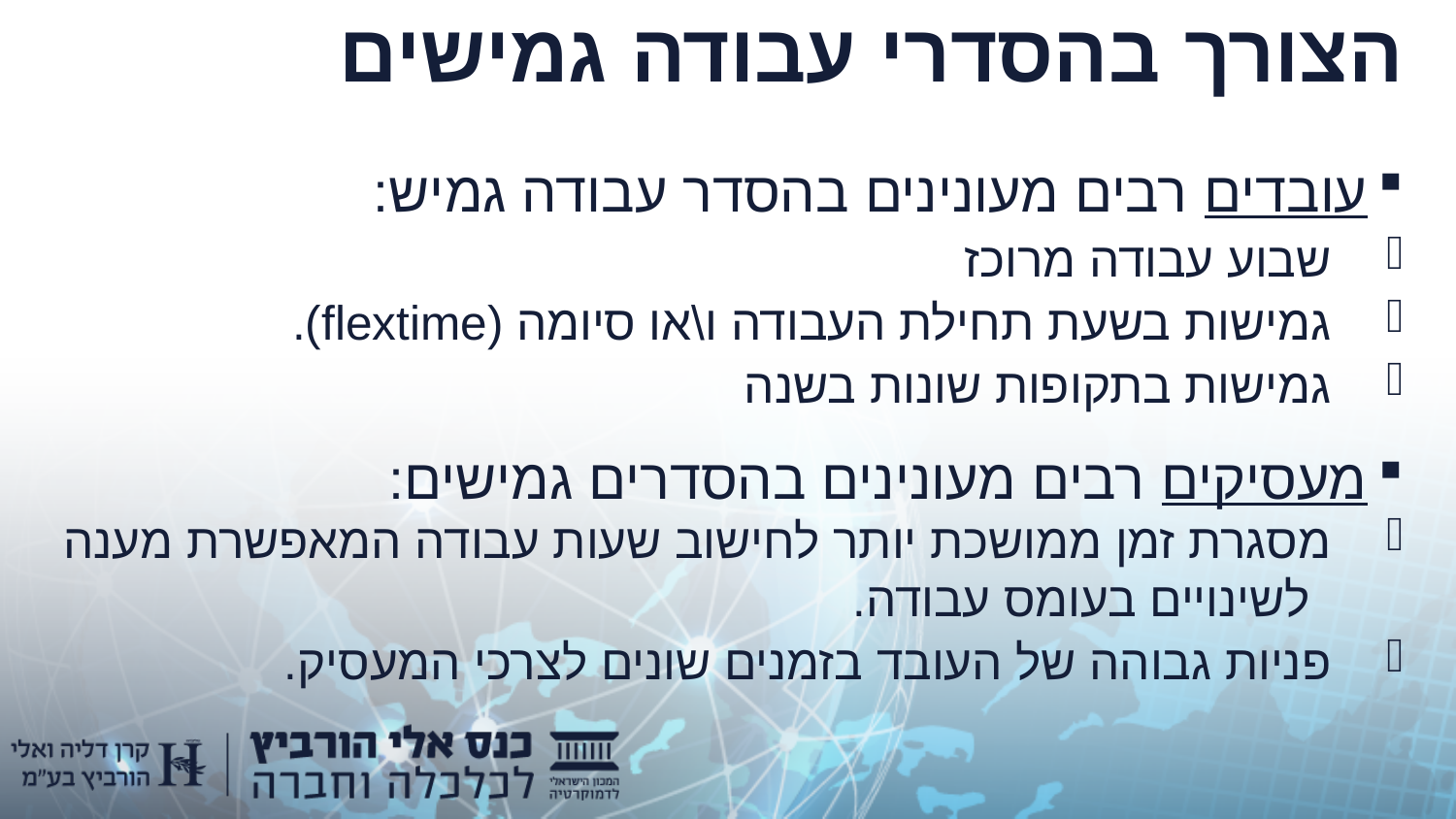

# הצורך בהסדרי עבודה גמישים
עובדים רבים מעונינים בהסדר עבודה גמיש:
שבוע עבודה מרוכז
גמישות בשעת תחילת העבודה ו\או סיומה (flextime).
גמישות בתקופות שונות בשנה
מעסיקים רבים מעונינים בהסדרים גמישים:
מסגרת זמן ממושכת יותר לחישוב שעות עבודה המאפשרת מענה
       לשינויים בעומס עבודה.
פניות גבוהה של העובד בזמנים שונים לצרכי המעסיק.